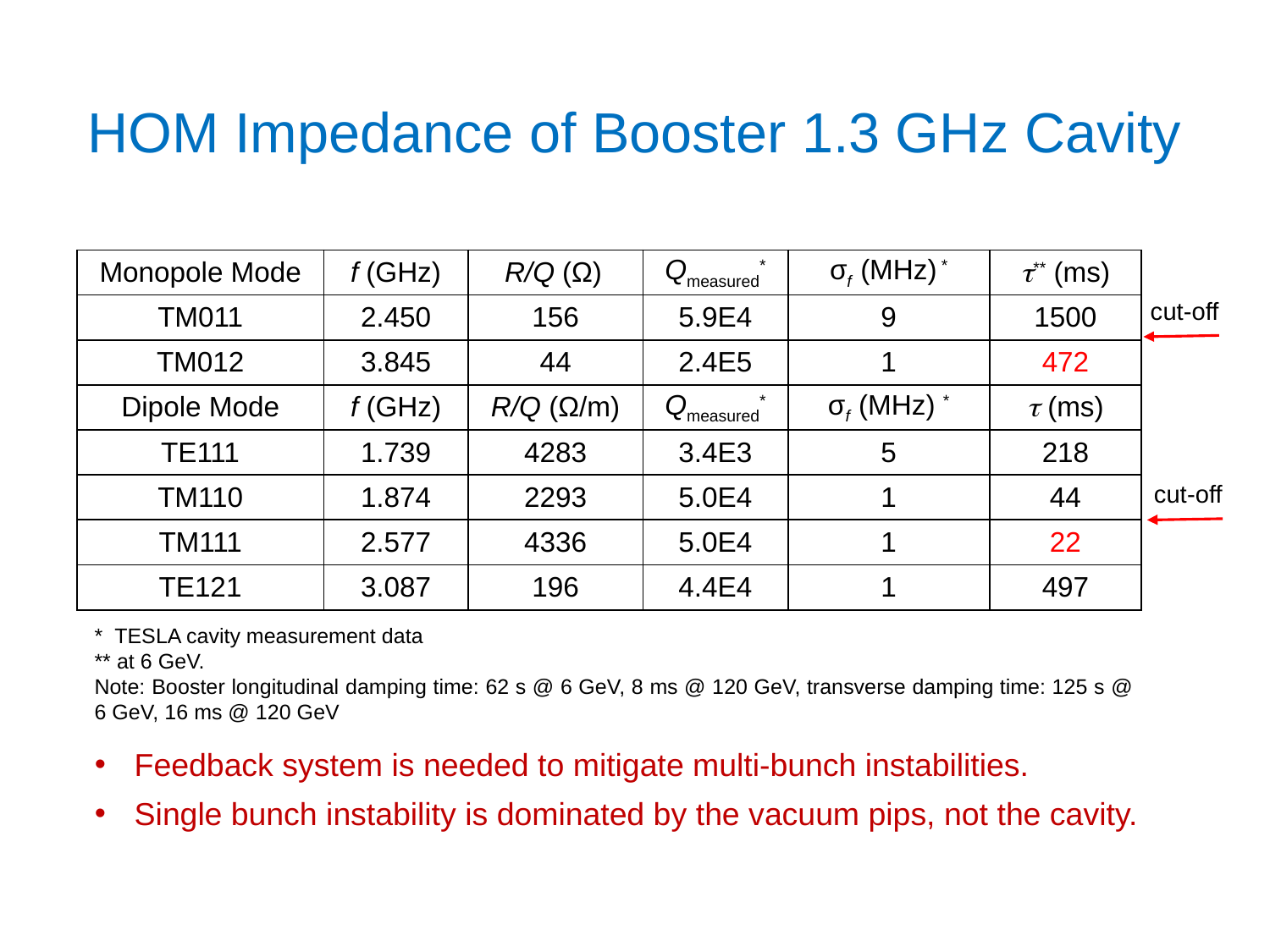

HOM Impedance of Booster 1.3 GHz Cavity
| Monopole Mode | f (GHz) | R/Q (Ω) | Qmeasured\* | σf (MHz) \* | τ\*\* (ms) |
| --- | --- | --- | --- | --- | --- |
| TM011 | 2.450 | 156 | 5.9E4 | 9 | 1500 |
| TM012 | 3.845 | 44 | 2.4E5 | 1 | 472 |
| Dipole Mode | f (GHz) | R/Q (Ω/m) | Qmeasured\* | σf (MHz) \* | τ (ms) |
| TE111 | 1.739 | 4283 | 3.4E3 | 5 | 218 |
| TM110 | 1.874 | 2293 | 5.0E4 | 1 | 44 |
| TM111 | 2.577 | 4336 | 5.0E4 | 1 | 22 |
| TE121 | 3.087 | 196 | 4.4E4 | 1 | 497 |
cut-off
cut-off
*  TESLA cavity measurement data
** at 6 GeV.
Note: Booster longitudinal damping time: 62 s @ 6 GeV, 8 ms @ 120 GeV, transverse damping time: 125 s @ 6 GeV, 16 ms @ 120 GeV

Feedback system is needed to mitigate multi-bunch instabilities.
Single bunch instability is dominated by the vacuum pips, not the cavity.